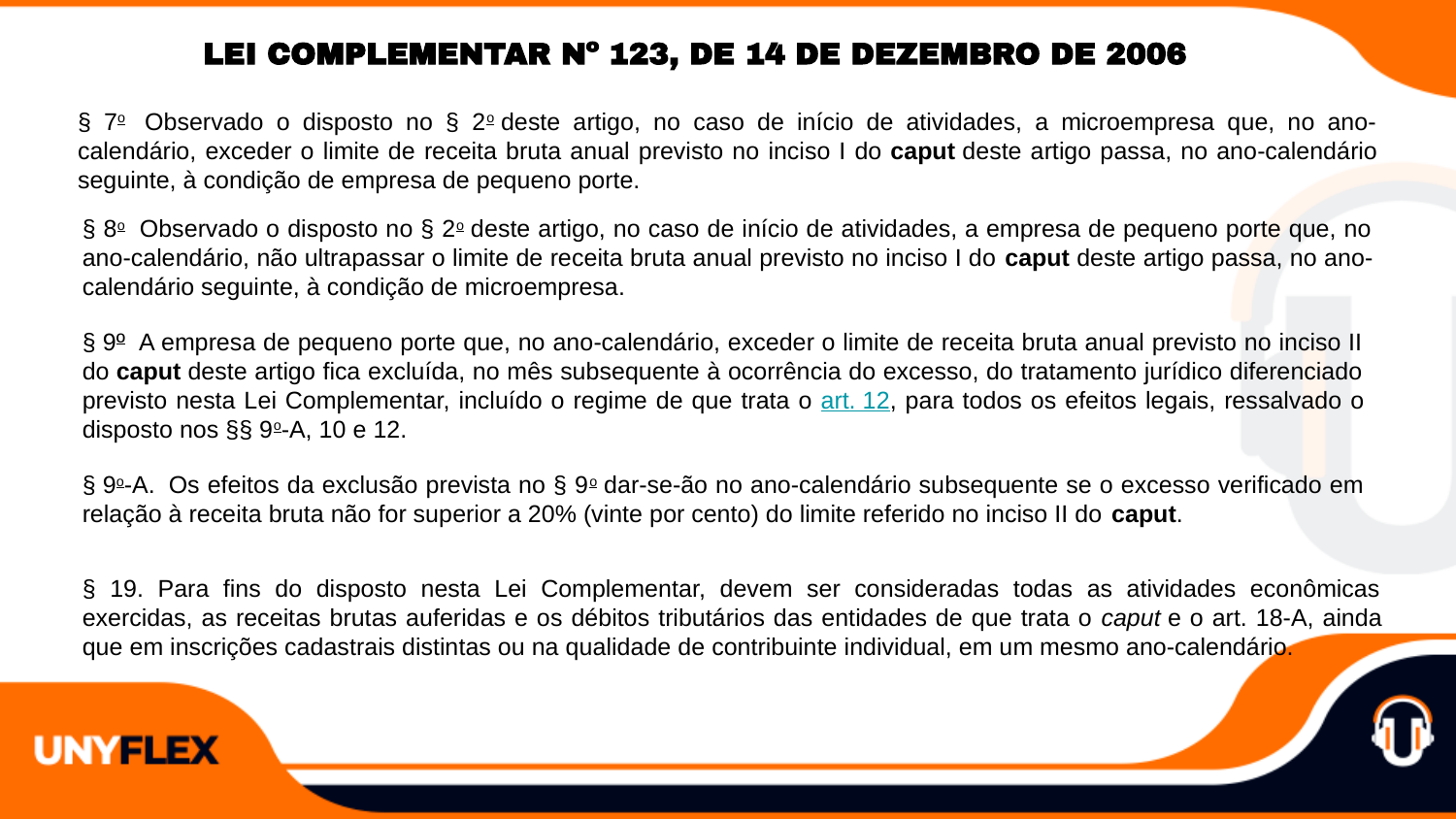

LEI COMPLEMENTAR Nº 123, DE 14 DE DEZEMBRO DE 2006
§ 7o  Observado o disposto no § 2o deste artigo, no caso de início de atividades, a microempresa que, no ano-calendário, exceder o limite de receita bruta anual previsto no inciso I do caput deste artigo passa, no ano-calendário seguinte, à condição de empresa de pequeno porte.
§ 8o  Observado o disposto no § 2o deste artigo, no caso de início de atividades, a empresa de pequeno porte que, no ano-calendário, não ultrapassar o limite de receita bruta anual previsto no inciso I do caput deste artigo passa, no ano-calendário seguinte, à condição de microempresa.
§ 9º  A empresa de pequeno porte que, no ano-calendário, exceder o limite de receita bruta anual previsto no inciso II do caput deste artigo fica excluída, no mês subsequente à ocorrência do excesso, do tratamento jurídico diferenciado previsto nesta Lei Complementar, incluído o regime de que trata o art. 12, para todos os efeitos legais, ressalvado o disposto nos §§ 9o-A, 10 e 12.
§ 9o-A.  Os efeitos da exclusão prevista no § 9o dar-se-ão no ano-calendário subsequente se o excesso verificado em relação à receita bruta não for superior a 20% (vinte por cento) do limite referido no inciso II do caput.
§ 19. Para fins do disposto nesta Lei Complementar, devem ser consideradas todas as atividades econômicas exercidas, as receitas brutas auferidas e os débitos tributários das entidades de que trata o caput e o art. 18-A, ainda que em inscrições cadastrais distintas ou na qualidade de contribuinte individual, em um mesmo ano-calendário.